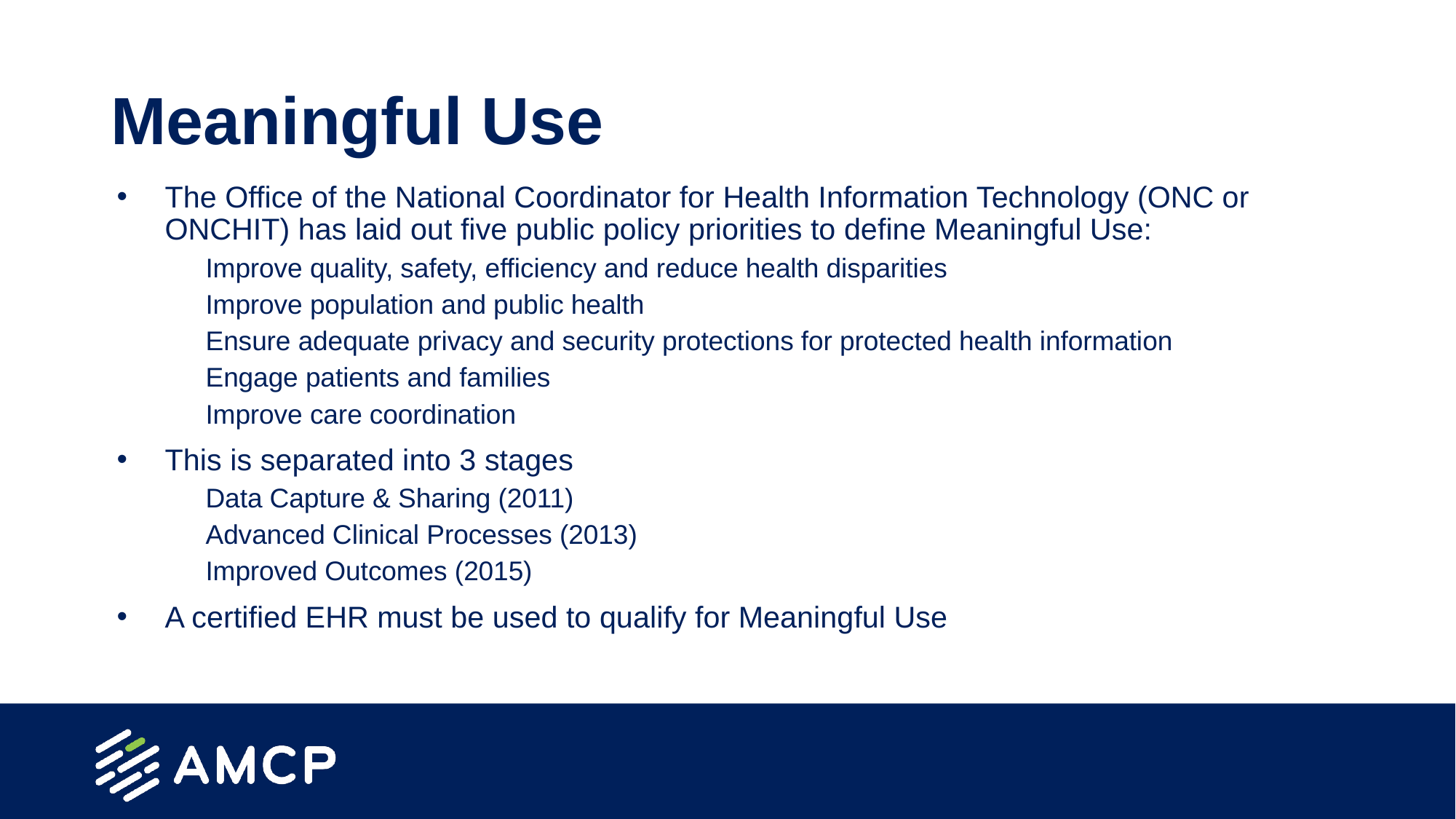

# Meaningful Use
The Office of the National Coordinator for Health Information Technology (ONC or ONCHIT) has laid out five public policy priorities to define Meaningful Use:
Improve quality, safety, efficiency and reduce health disparities
Improve population and public health
Ensure adequate privacy and security protections for protected health information
Engage patients and families
Improve care coordination
This is separated into 3 stages
Data Capture & Sharing (2011)
Advanced Clinical Processes (2013)
Improved Outcomes (2015)
A certified EHR must be used to qualify for Meaningful Use